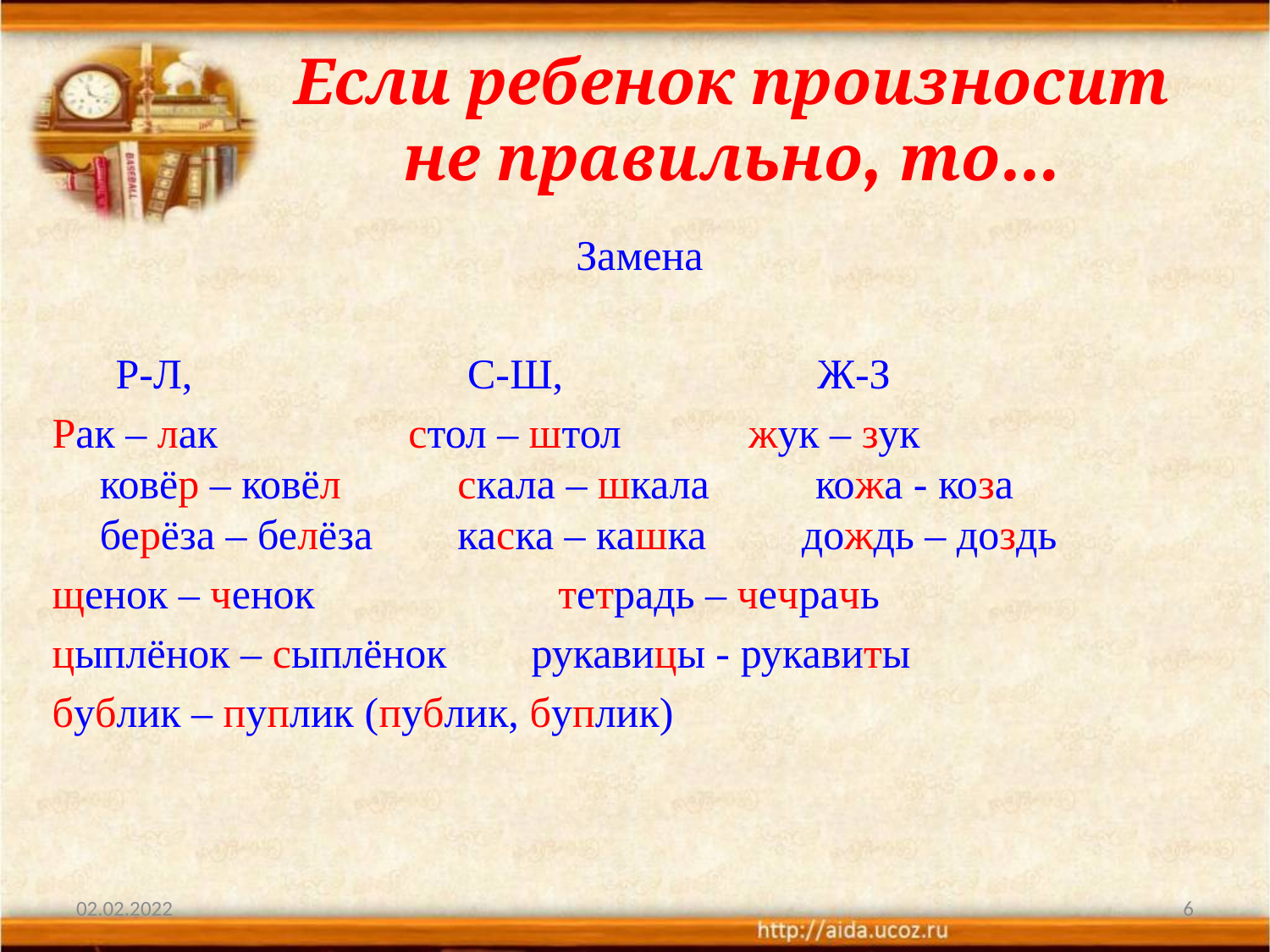

# Если ребенок произносит не правильно, то…
Замена

      Р-Л,                          С-Ш,                        Ж-З
Рак – лак                  стол – штол            жук – зук                      ковёр – ковёл           скала – шкала          кожа - коза                   берёза – белёза        каска – кашка         дождь – доздь
щенок – ченок                       тетрадь – чечрачь
цыплёнок – сыплёнок        рукавицы - рукавиты
бублик – пуплик (публик, буплик)

02.02.2022
6